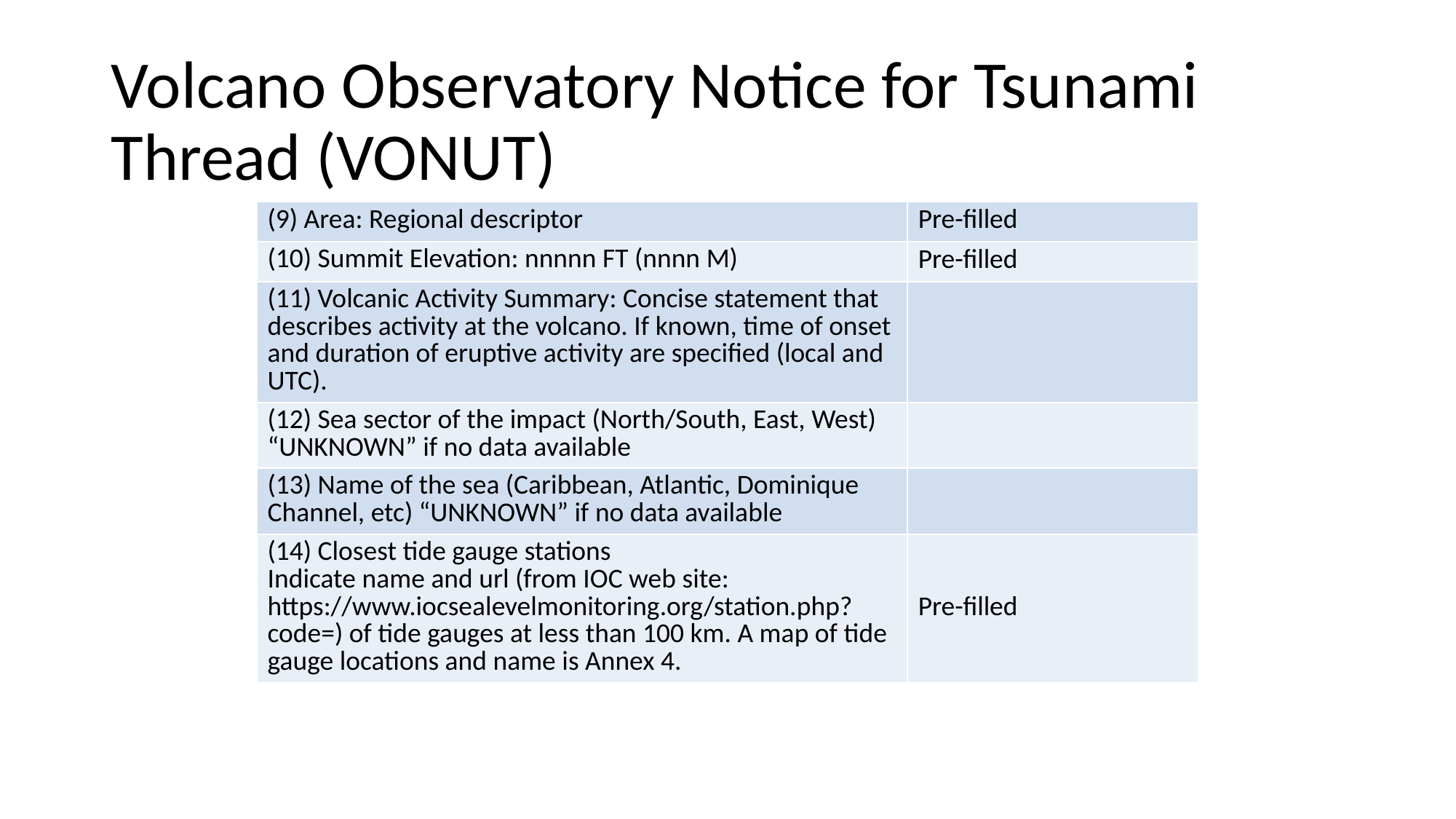

# Volcano Observatory Notice for Tsunami Thread (VONUT)
| (9) Area: Regional descriptor | Pre-filled |
| --- | --- |
| (10) Summit Elevation: nnnnn FT (nnnn M) | Pre-filled |
| (11) Volcanic Activity Summary: Concise statement that describes activity at the volcano. If known, time of onset and duration of eruptive activity are specified (local and UTC). |  |
| (12) Sea sector of the impact (North/South, East, West) “UNKNOWN” if no data available |  |
| (13) Name of the sea (Caribbean, Atlantic, Dominique Channel, etc) “UNKNOWN” if no data available |  |
| (14) Closest tide gauge stations Indicate name and url (from IOC web site: https://www.iocsealevelmonitoring.org/station.php?code=) of tide gauges at less than 100 km. A map of tide gauge locations and name is Annex 4. | Pre-filled |